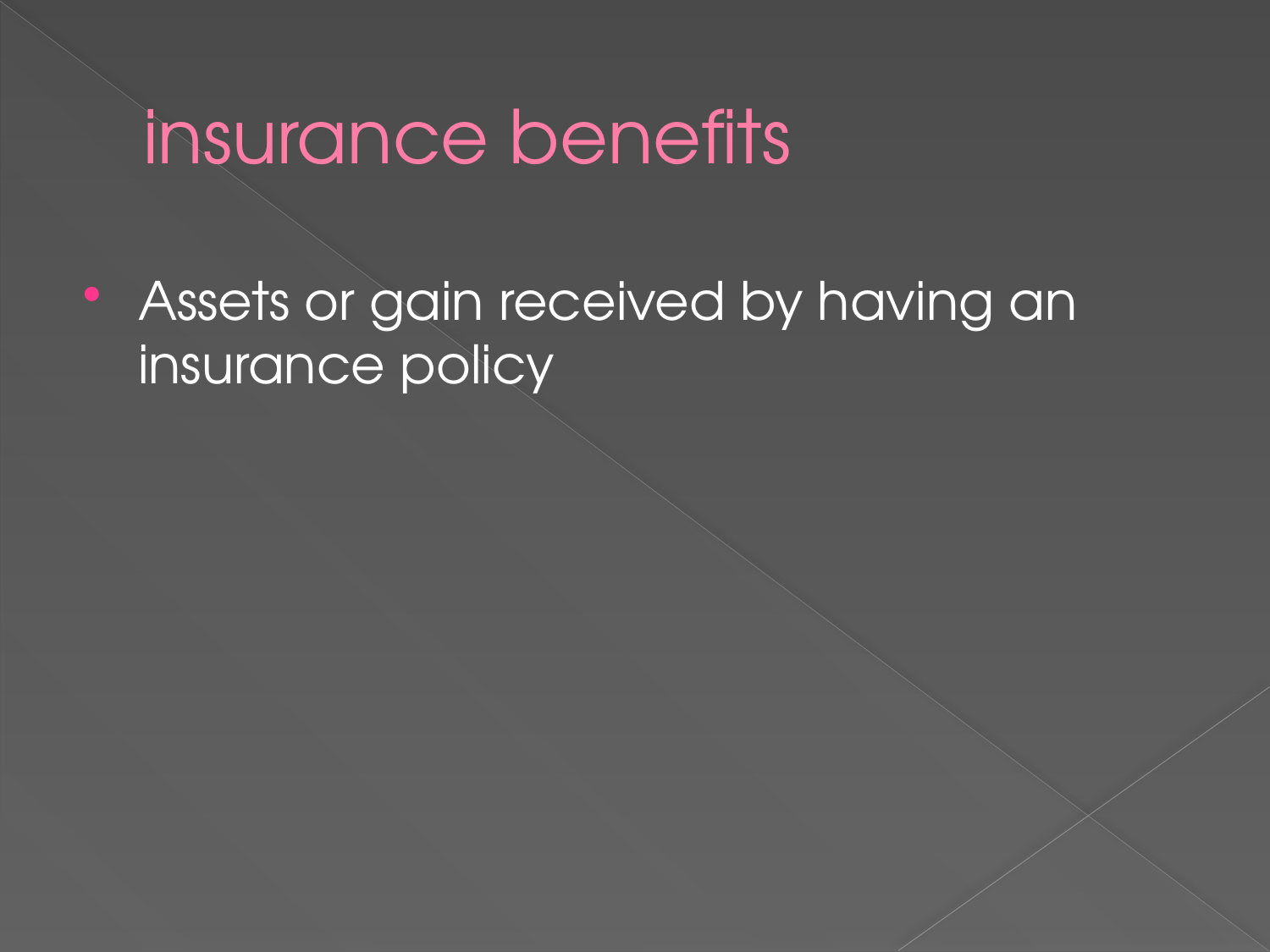

# insurance benefits
Assets or gain received by having an insurance policy